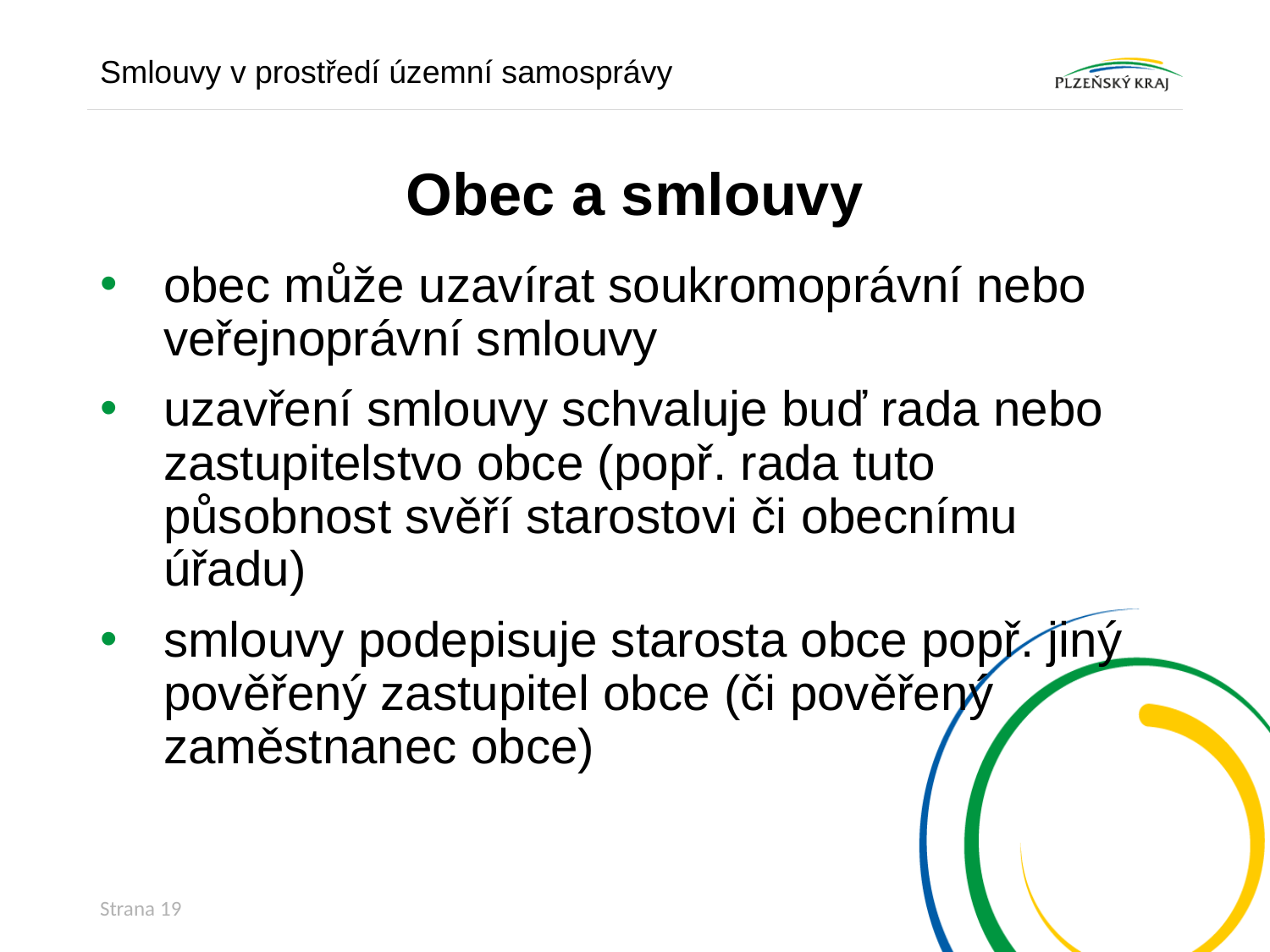

Smlouvy v prostředí územní samosprávy
# Obec a smlouvy
obec může uzavírat soukromoprávní nebo veřejnoprávní smlouvy
uzavření smlouvy schvaluje buď rada nebo zastupitelstvo obce (popř. rada tuto působnost svěří starostovi či obecnímu úřadu)
smlouvy podepisuje starosta obce popř. jiný pověřený zastupitel obce (či pověřený zaměstnanec obce)
Strana 19